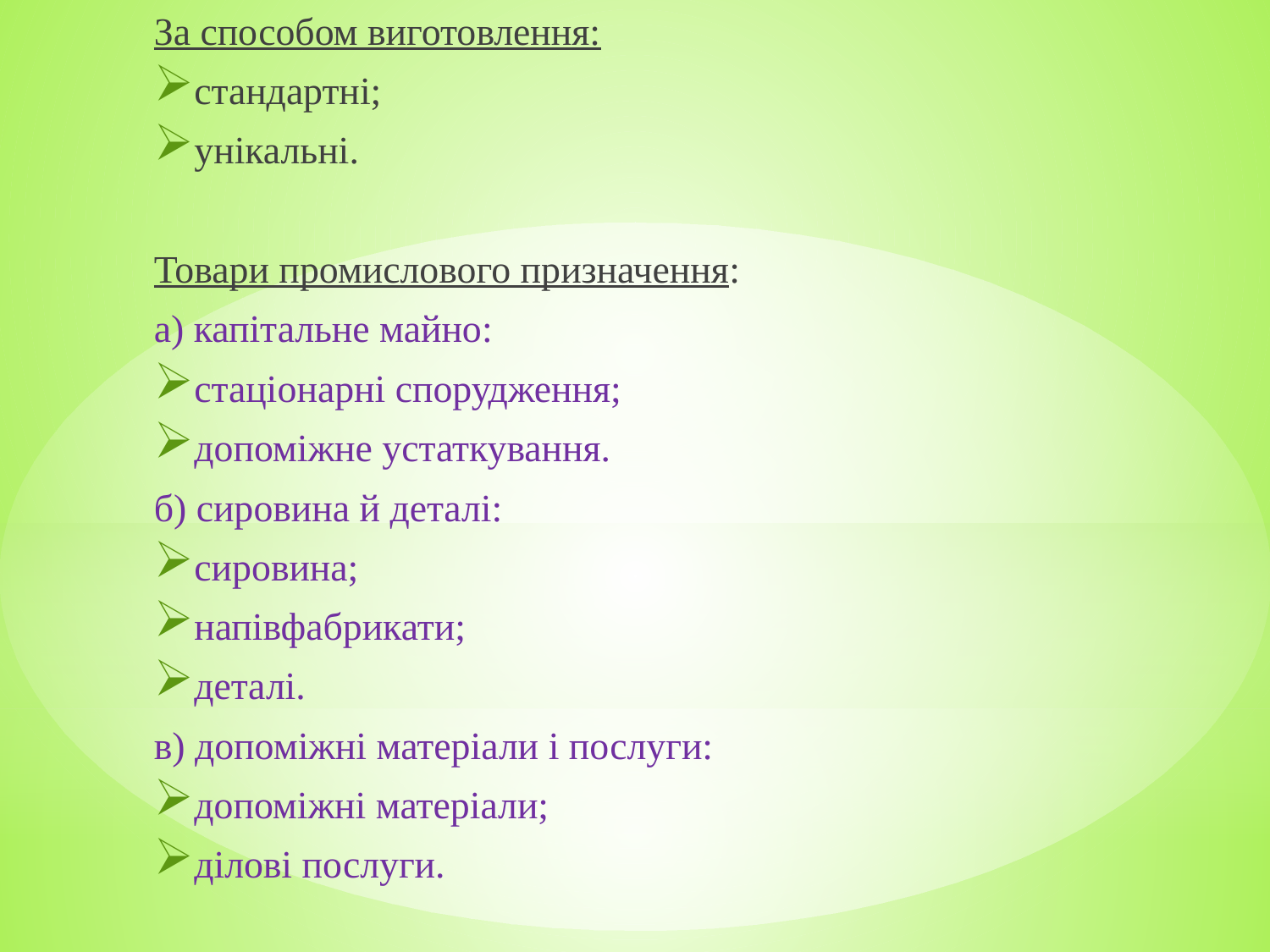

За способом виготовлення:
стандартні;
унікальні.

Товари промислового призначення:
а) капітальне майно:
стаціонарні спорудження;
допоміжне устаткування.
б) сировина й деталі:
сировина;
напівфабрикати;
деталі.
в) допоміжні матеріали і послуги:
допоміжні матеріали;
ділові послуги.